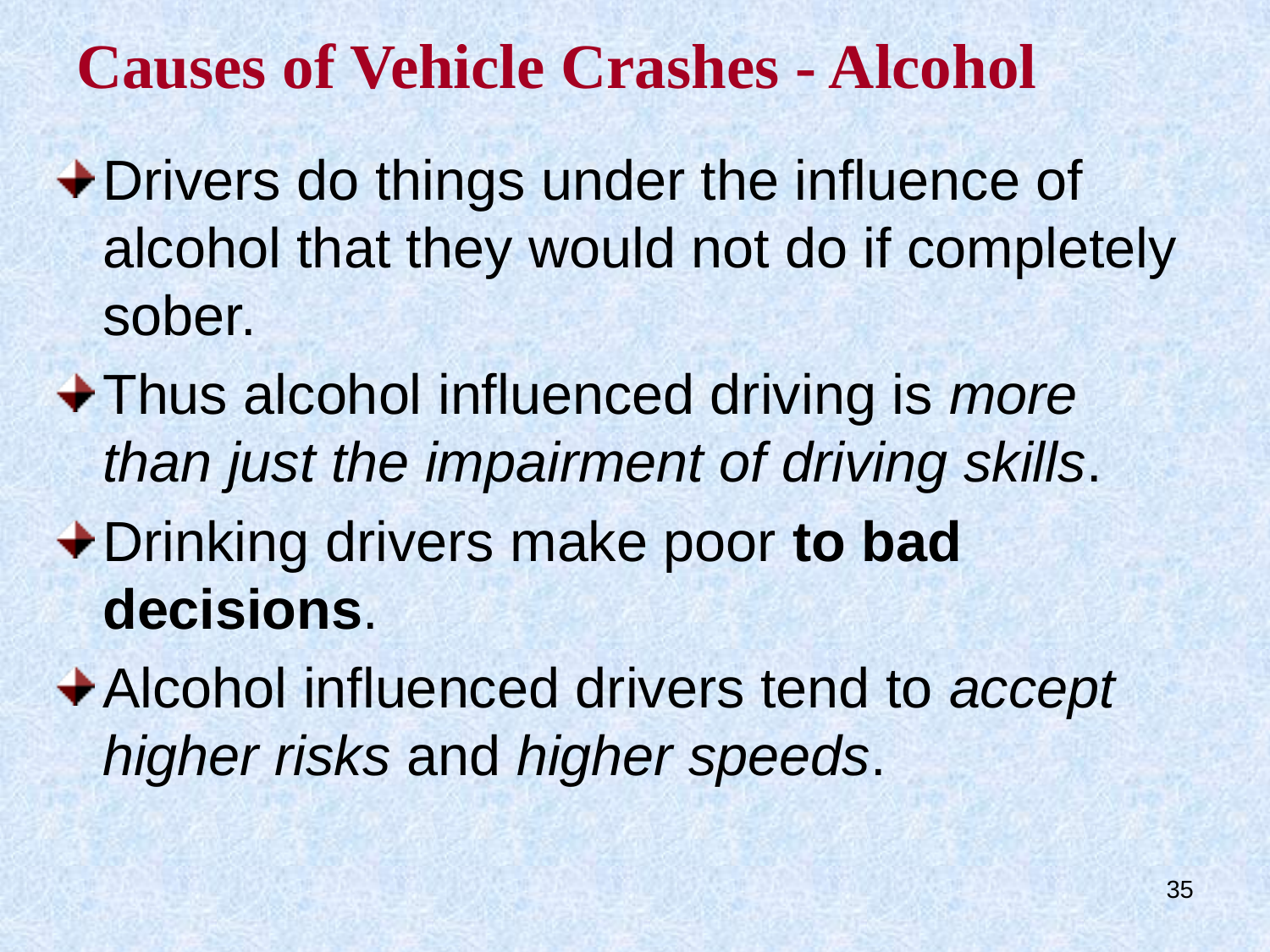

# Causes of Vehicle Crashes - Alcohol
Drivers do things under the influence of alcohol that they would not do if completely sober.
Thus alcohol influenced driving is more than just the impairment of driving skills.
Drinking drivers make poor to bad decisions.
Alcohol influenced drivers tend to accept higher risks and higher speeds.
35